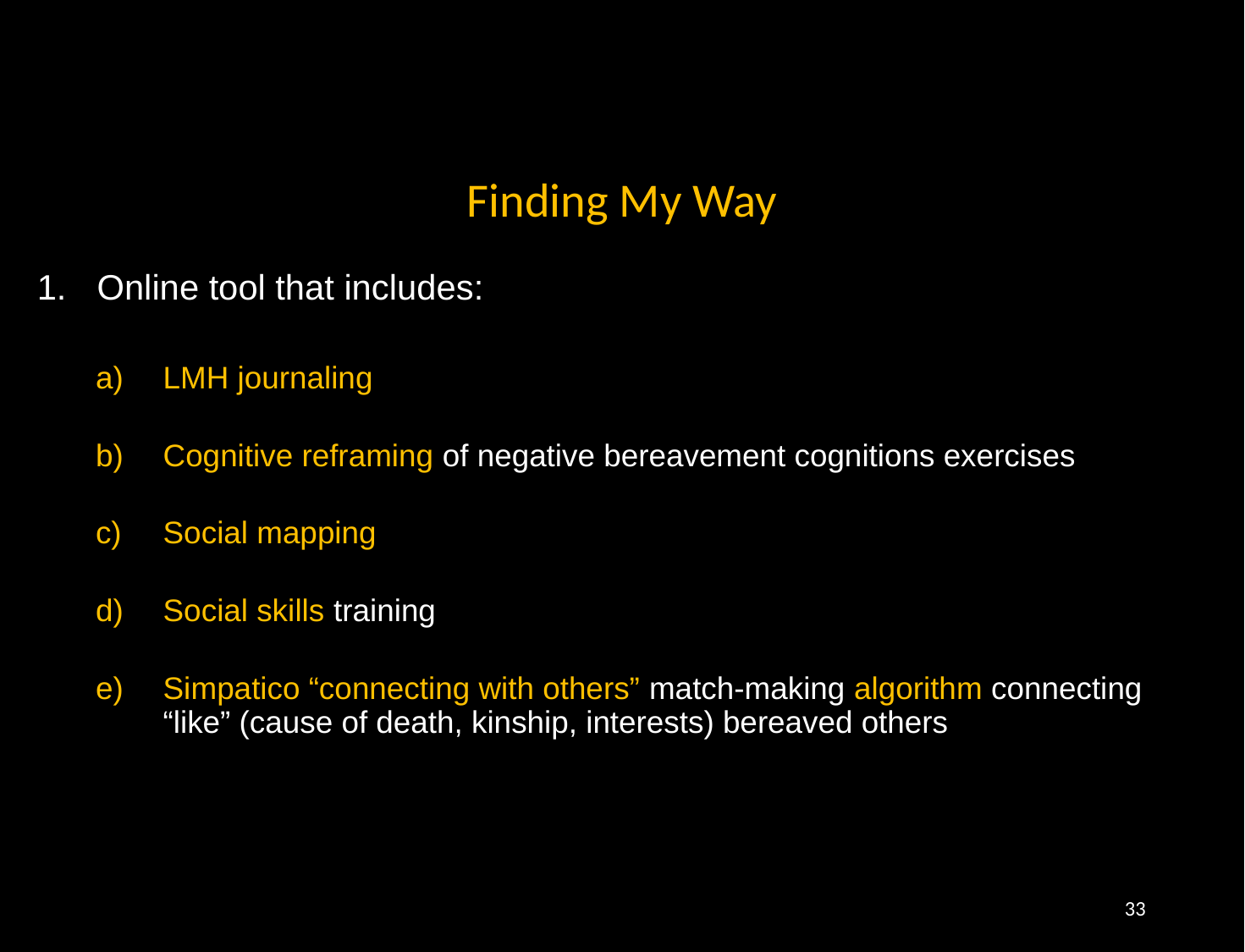

Finding My Way

Online tool that includes:

LMH journaling

Cognitive reframing of negative bereavement cognitions exercises

Social mapping

Social skills training

Simpatico “connecting with others” match-making algorithm connecting “like” (cause of death, kinship, interests) bereaved others

33